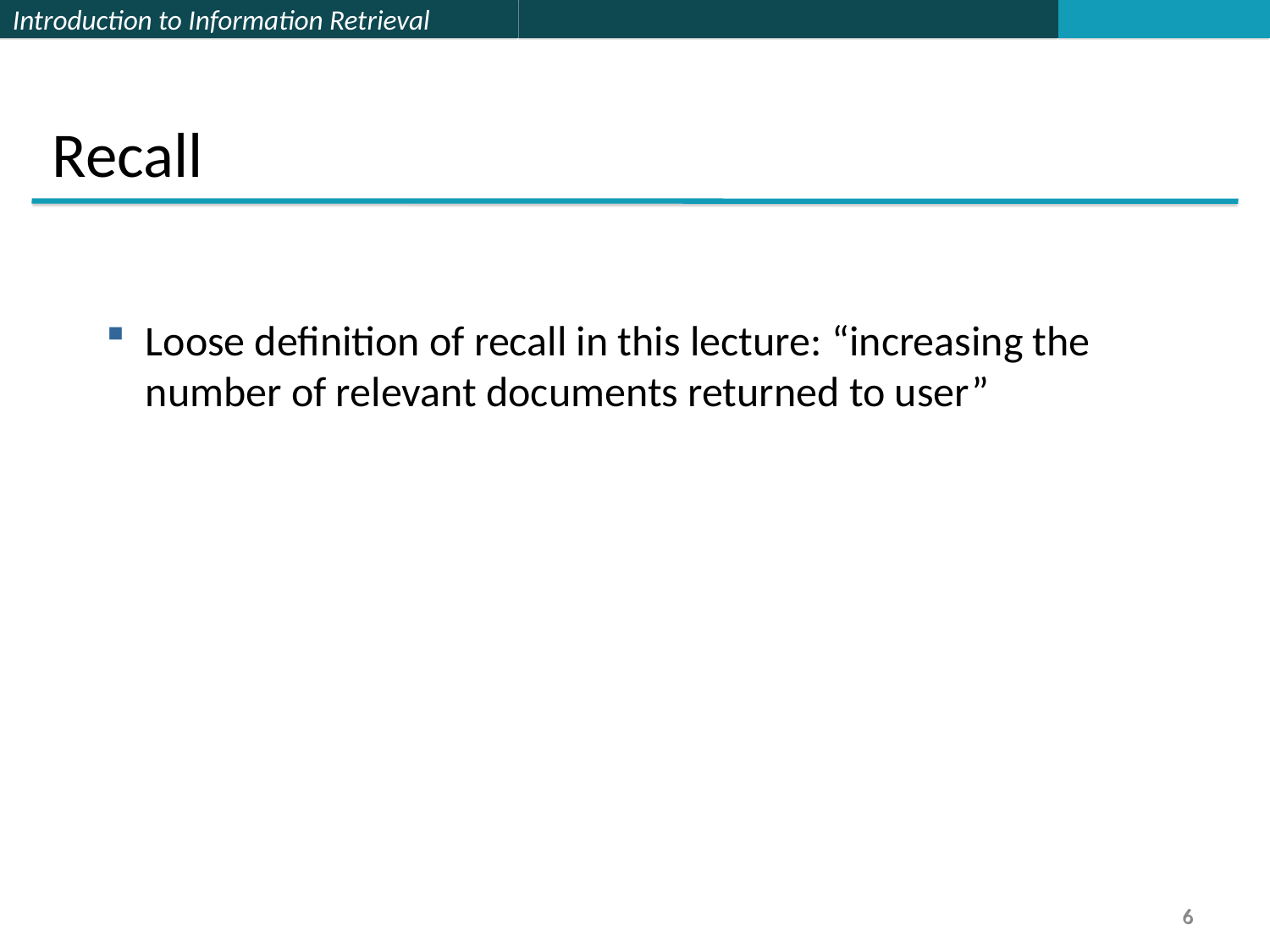

Recall
Loose definition of recall in this lecture: “increasing the number of relevant documents returned to user”
6
6